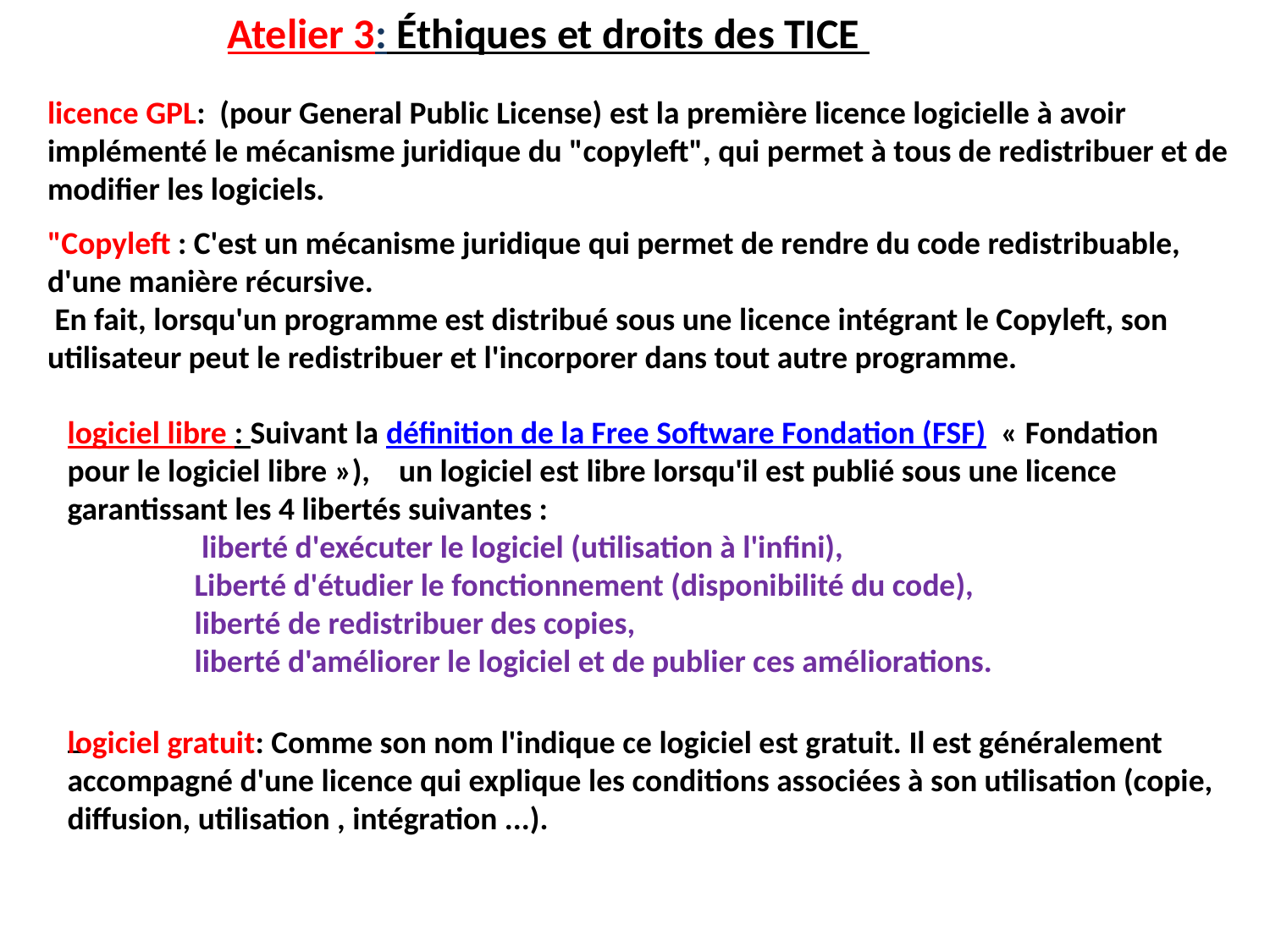

Atelier 3: Éthiques et droits des TICE

licence GPL:  (pour General Public License) est la première licence logicielle à avoir implémenté le mécanisme juridique du "copyleft", qui permet à tous de redistribuer et de modifier les logiciels.
"Copyleft : C'est un mécanisme juridique qui permet de rendre du code redistribuable, d'une manière récursive.
 En fait, lorsqu'un programme est distribué sous une licence intégrant le Copyleft, son utilisateur peut le redistribuer et l'incorporer dans tout autre programme.
logiciel libre : Suivant la définition de la Free Software Fondation (FSF)  « Fondation pour le logiciel libre »),    un logiciel est libre lorsqu'il est publié sous une licence garantissant les 4 libertés suivantes :
	 liberté d'exécuter le logiciel (utilisation à l'infini),
	Liberté d'étudier le fonctionnement (disponibilité du code),
	liberté de redistribuer des copies,
	liberté d'améliorer le logiciel et de publier ces améliorations.

logiciel gratuit: Comme son nom l'indique ce logiciel est gratuit. Il est généralement accompagné d'une licence qui explique les conditions associées à son utilisation (copie, diffusion, utilisation , intégration ...).